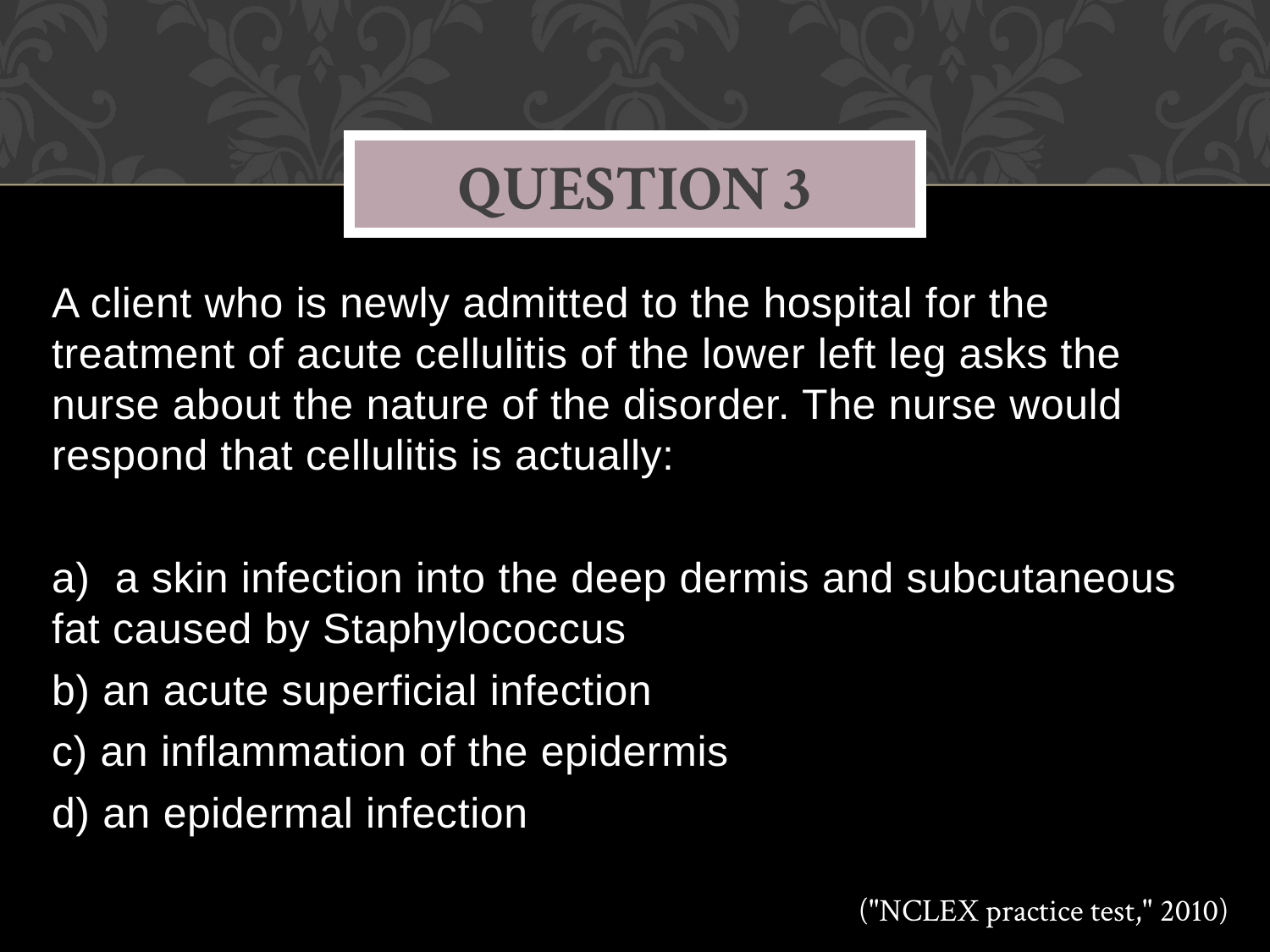

# Question 3
A client who is newly admitted to the hospital for the treatment of acute cellulitis of the lower left leg asks the nurse about the nature of the disorder. The nurse would respond that cellulitis is actually:

a)  a skin infection into the deep dermis and subcutaneous fat caused by Staphylococcus
b) an acute superficial infection
c) an inflammation of the epidermis
d) an epidermal infection
("NCLEX practice test," 2010)